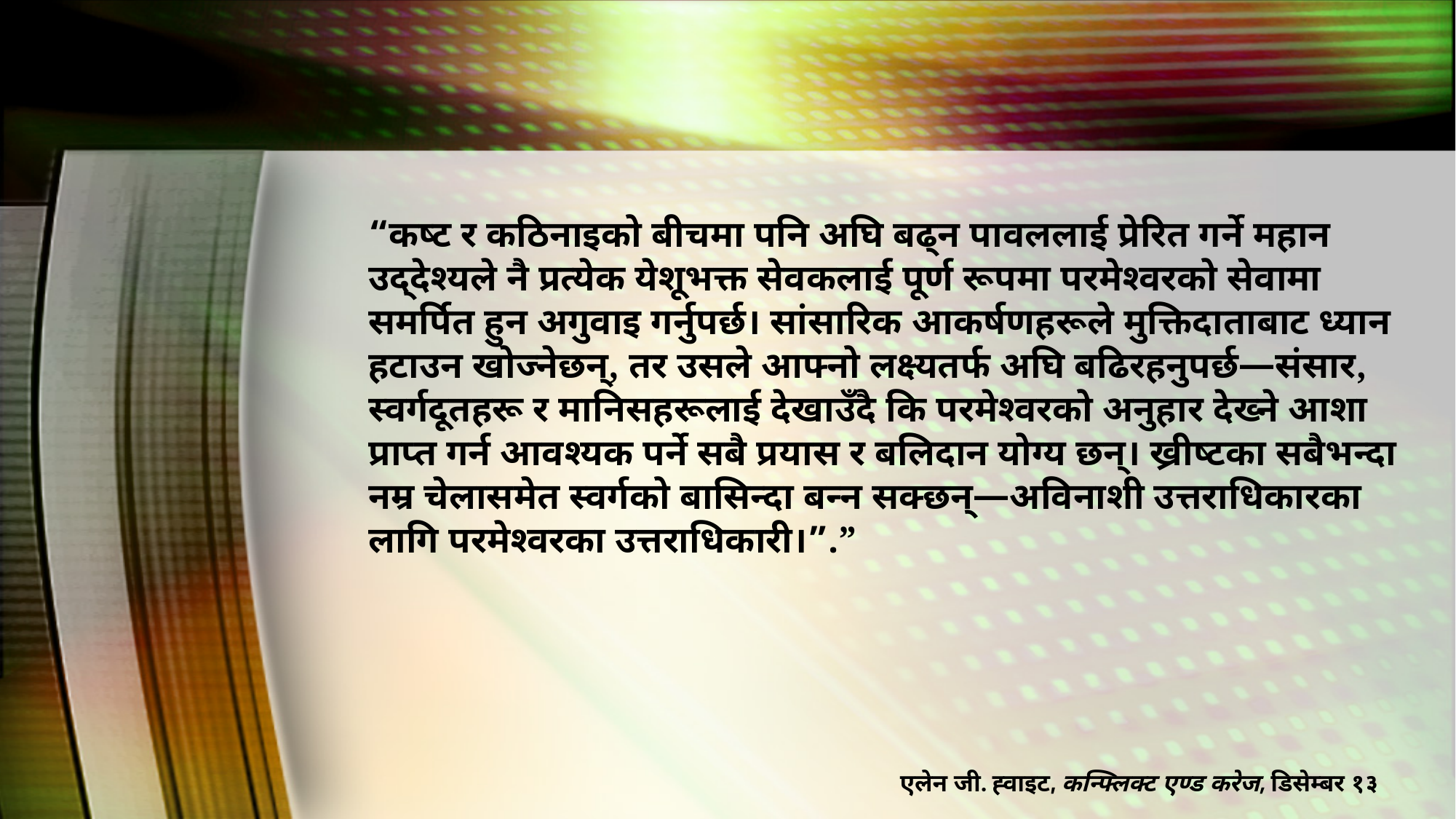

“कष्ट र कठिनाइको बीचमा पनि अघि बढ्न पावललाई प्रेरित गर्ने महान उद्देश्यले नै प्रत्येक येशूभक्त सेवकलाई पूर्ण रूपमा परमेश्वरको सेवामा समर्पित हुन अगुवाइ गर्नुपर्छ। सांसारिक आकर्षणहरूले मुक्तिदाताबाट ध्यान हटाउन खोज्नेछन्, तर उसले आफ्नो लक्ष्यतर्फ अघि बढिरहनुपर्छ—संसार, स्वर्गदूतहरू र मानिसहरूलाई देखाउँदै कि परमेश्वरको अनुहार देख्ने आशा प्राप्त गर्न आवश्यक पर्ने सबै प्रयास र बलिदान योग्य छन्। ख्रीष्टका सबैभन्दा नम्र चेलासमेत स्वर्गको बासिन्दा बन्न सक्छन्—अविनाशी उत्तराधिकारका लागि परमेश्वरका उत्तराधिकारी।”.”
एलेन जी. ह्वाइट, कन्फ्लिक्ट एण्ड करेज, डिसेम्बर १३